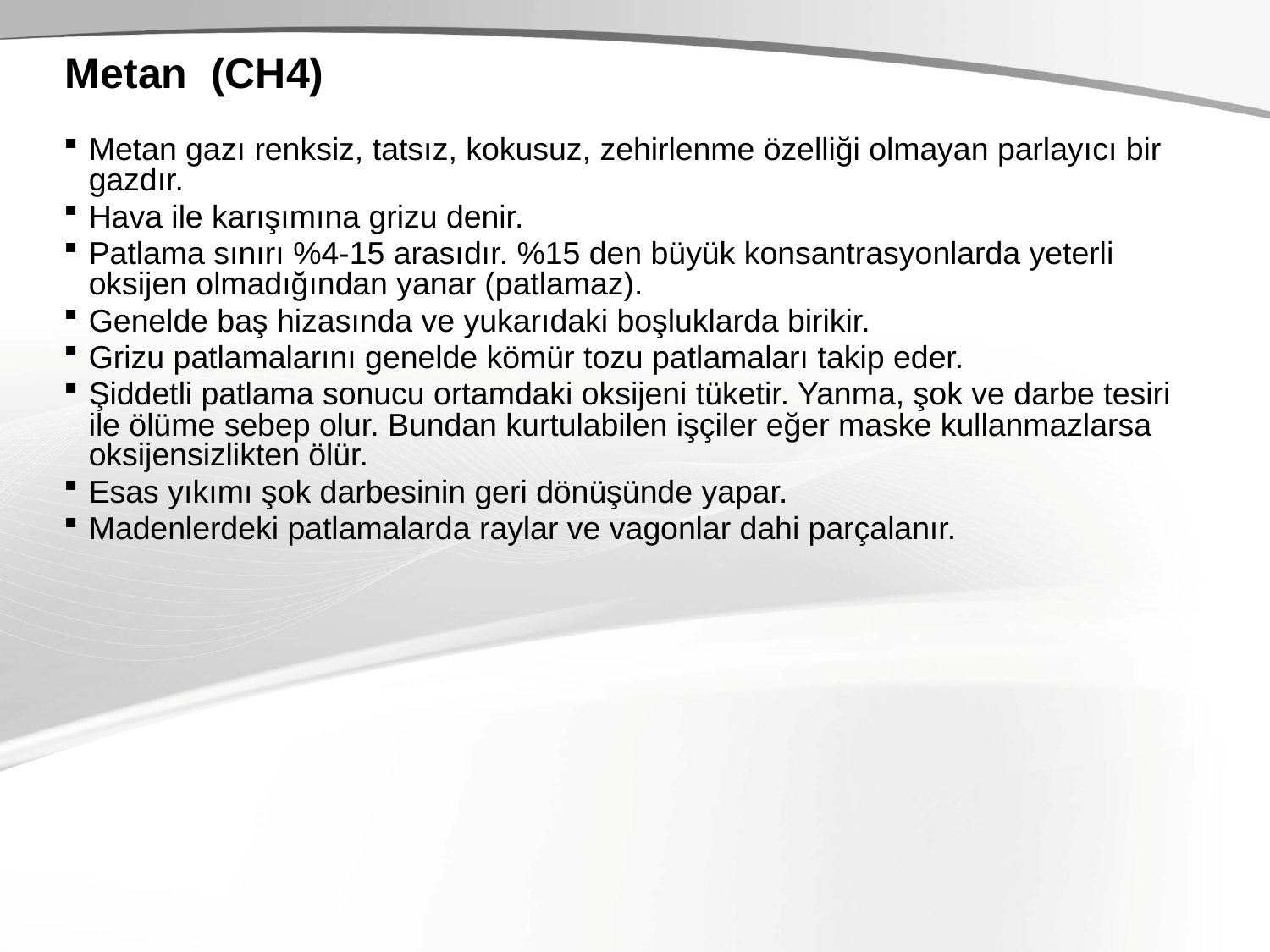

# Metan  (CH4)
Metan gazı renksiz, tatsız, kokusuz, zehirlenme özelliği olmayan parlayıcı bir gazdır.
Hava ile karışımına grizu denir.
Patlama sınırı %4-15 arasıdır. %15 den büyük konsantrasyonlarda yeterli oksijen olmadığından yanar (patlamaz).
Genelde baş hizasında ve yukarıdaki boşluklarda birikir.
Grizu patlamalarını genelde kömür tozu patlamaları takip eder.
Şiddetli patlama sonucu ortamdaki oksijeni tüketir. Yanma, şok ve darbe tesiri ile ölüme sebep olur. Bundan kurtulabilen işçiler eğer maske kullanmazlarsa oksijensizlikten ölür.
Esas yıkımı şok darbesinin geri dönüşünde yapar.
Madenlerdeki patlamalarda raylar ve vagonlar dahi parçalanır.